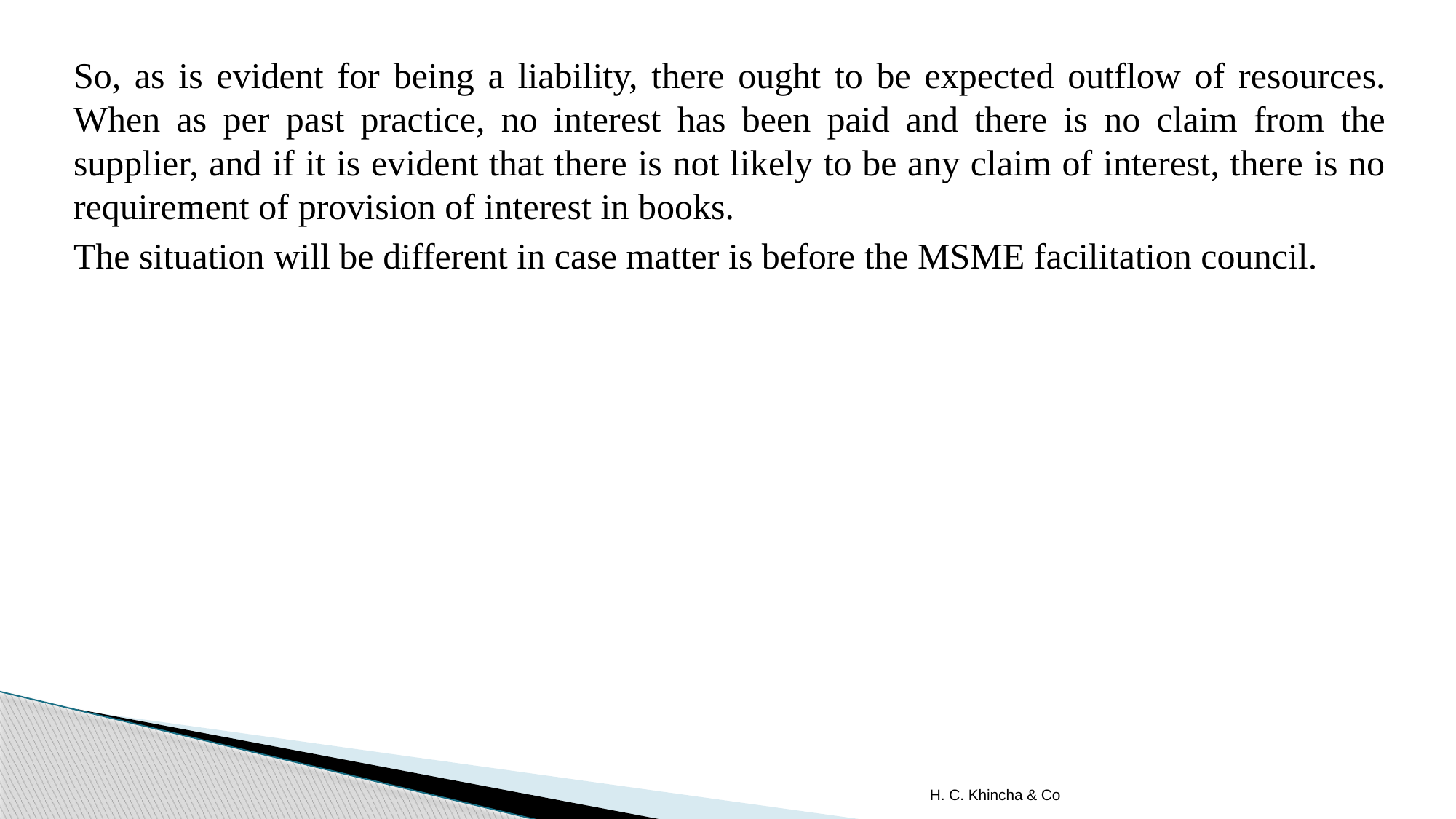

So, as is evident for being a liability, there ought to be expected outflow of resources. When as per past practice, no interest has been paid and there is no claim from the supplier, and if it is evident that there is not likely to be any claim of interest, there is no requirement of provision of interest in books.
The situation will be different in case matter is before the MSME facilitation council.

H. C. Khincha & Co